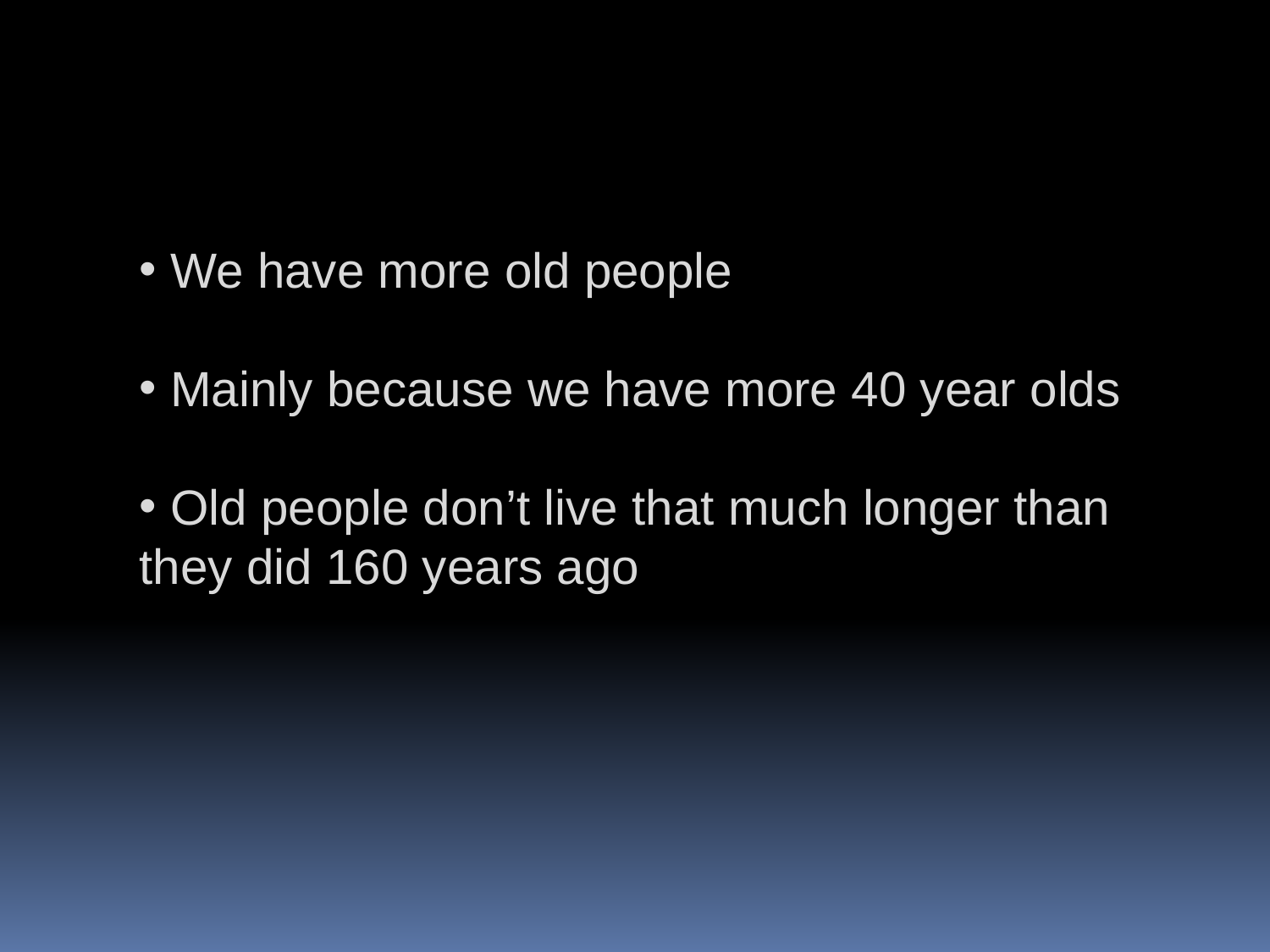

We have more old people

 Mainly because we have more 40 year olds

 Old people don’t live that much longer than they did 160 years ago